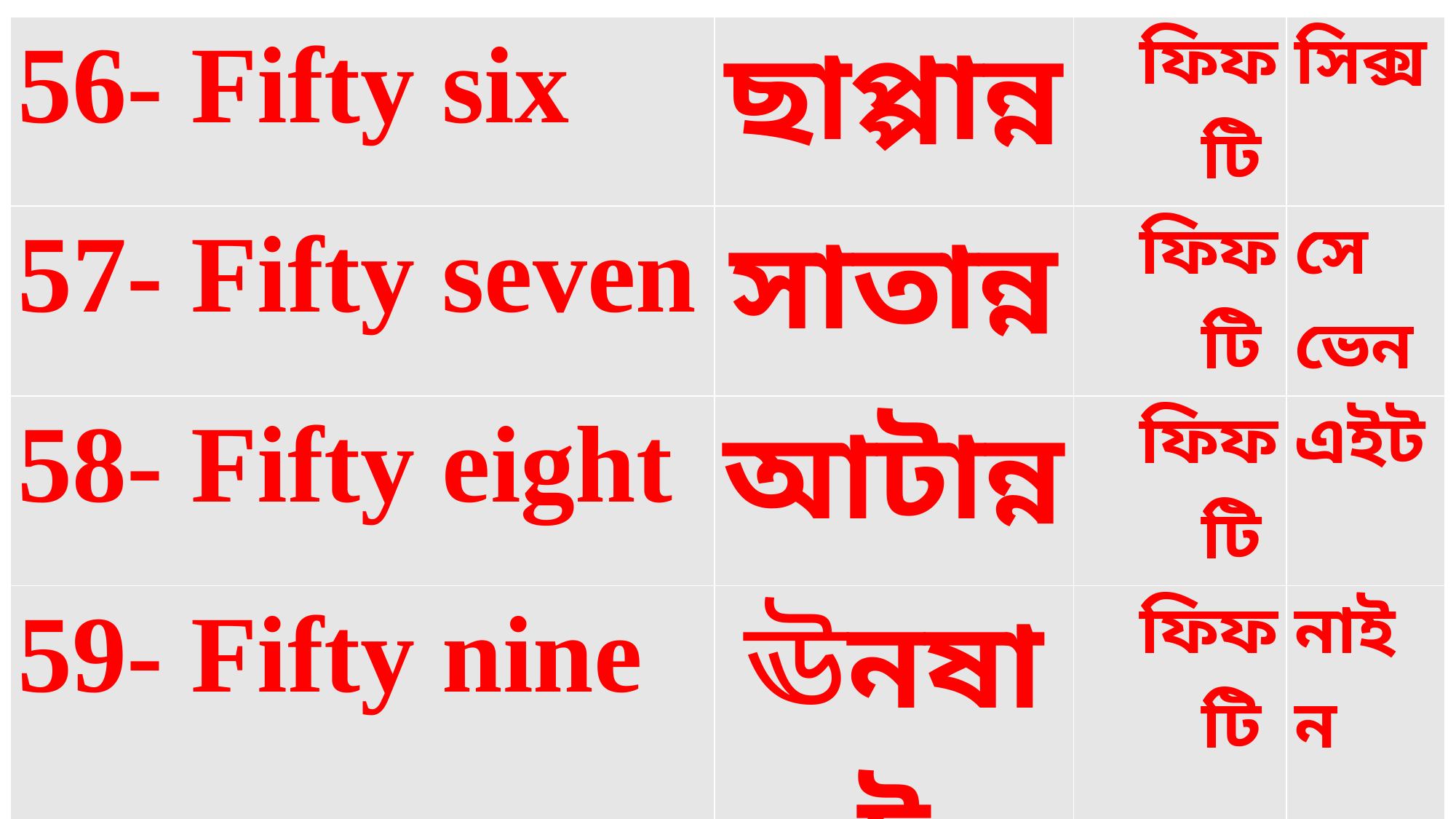

| 56- Fifty six | ছাপ্পান্ন | ফিফ টি | সিক্স |
| --- | --- | --- | --- |
| 57- Fifty seven | সাতান্ন | ফিফ টি | সেভেন |
| 58- Fifty eight | আটান্ন | ফিফ টি | এইট |
| 59- Fifty nine | ঊনষাট | ফিফ টি | নাইন |
| 60- Sixty | ষাট | সিক্স টি |  |